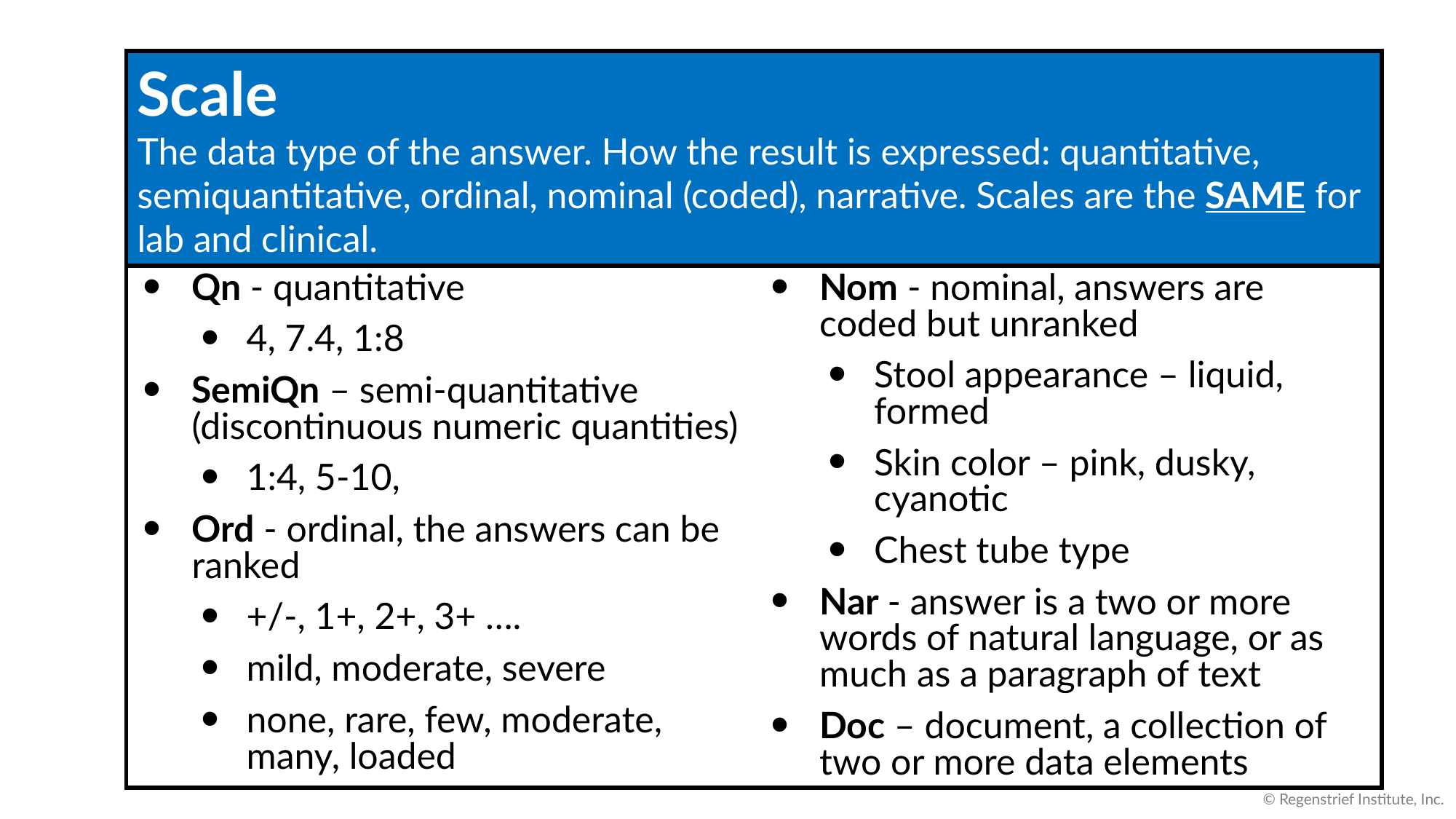

| Scale The data type of the answer. How the result is expressed: quantitative, semiquantitative, ordinal, nominal (coded), narrative. Scales are the SAME for lab and clinical. |  |
| --- | --- |
| Qn - quantitative 4, 7.4, 1:8 SemiQn – semi-quantitative (discontinuous numeric quantities) 1:4, 5-10, Ord - ordinal, the answers can be ranked +/-, 1+, 2+, 3+ …. mild, moderate, severe none, rare, few, moderate, many, loaded | Nom - nominal, answers are coded but unranked Stool appearance – liquid, formed Skin color – pink, dusky, cyanotic Chest tube type Nar - answer is a two or more words of natural language, or as much as a paragraph of text Doc – document, a collection of two or more data elements |
© Regenstrief Institute, Inc.